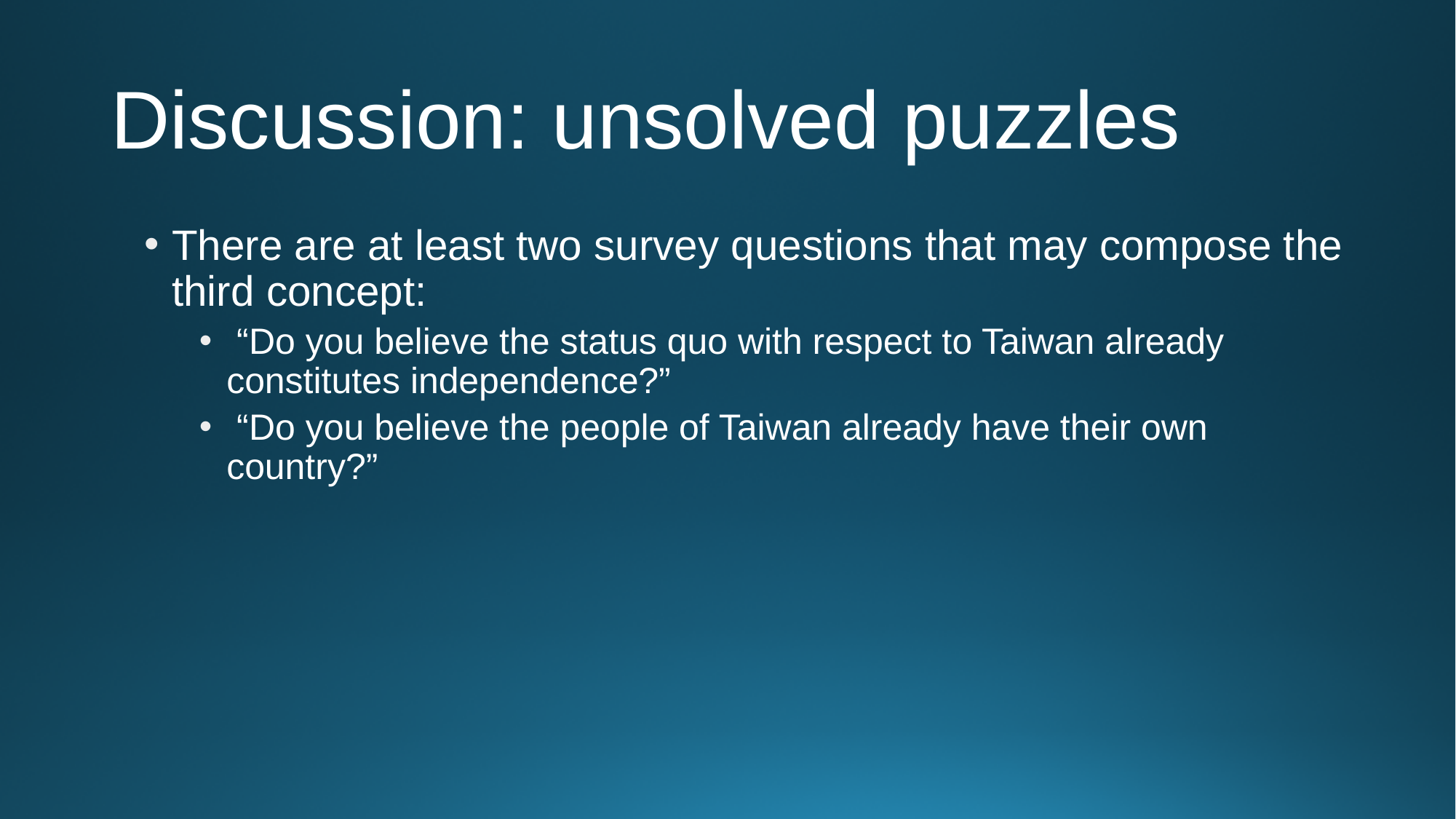

# Discussion: unsolved puzzles
There are at least two survey questions that may compose the third concept:
 “Do you believe the status quo with respect to Taiwan already constitutes independence?”
 “Do you believe the people of Taiwan already have their own country?”